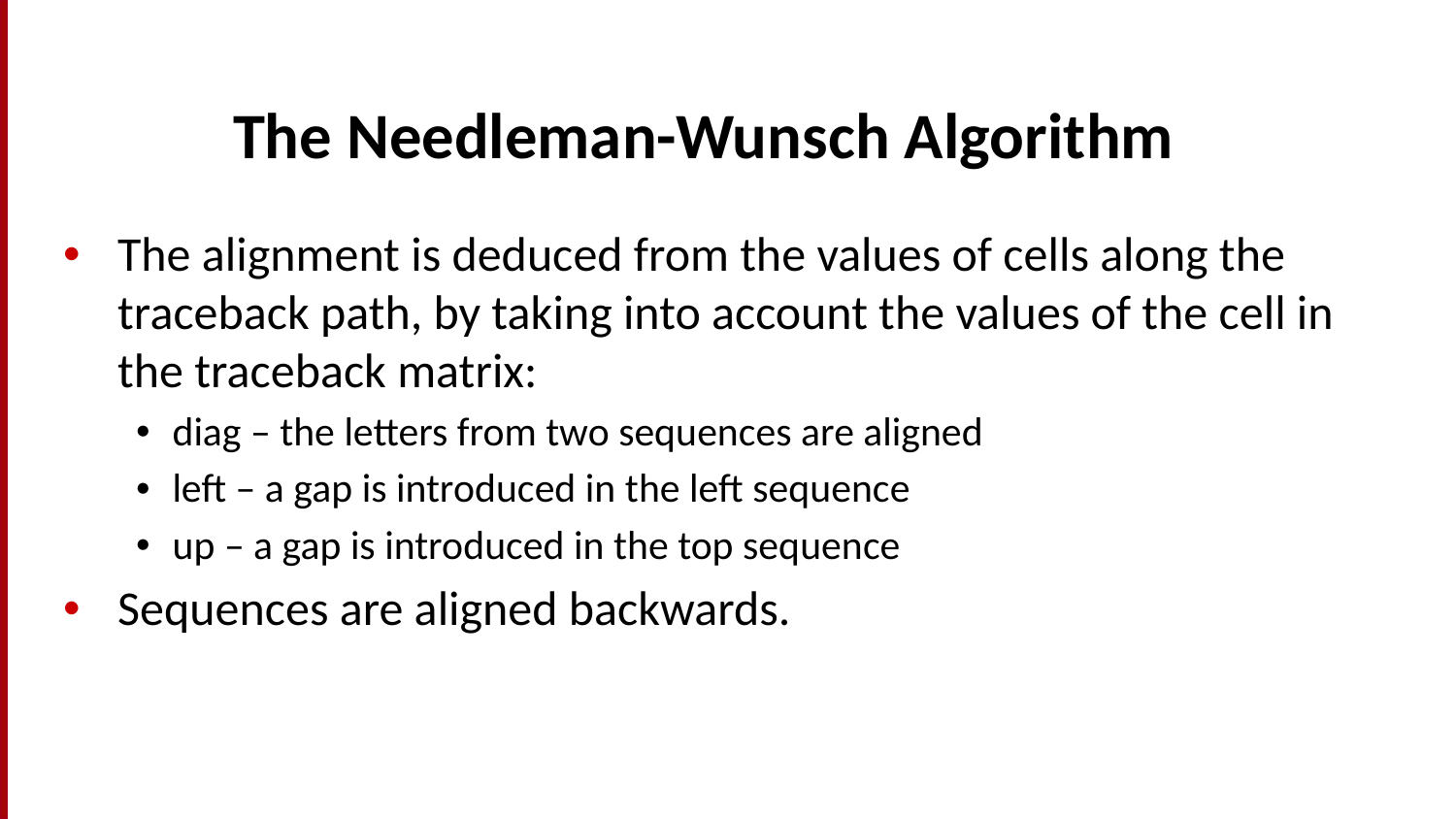

# The Needleman-Wunsch Algorithm
The alignment is deduced from the values of cells along the traceback path, by taking into account the values of the cell in the traceback matrix:
diag – the letters from two sequences are aligned
left – a gap is introduced in the left sequence
up – a gap is introduced in the top sequence
Sequences are aligned backwards.